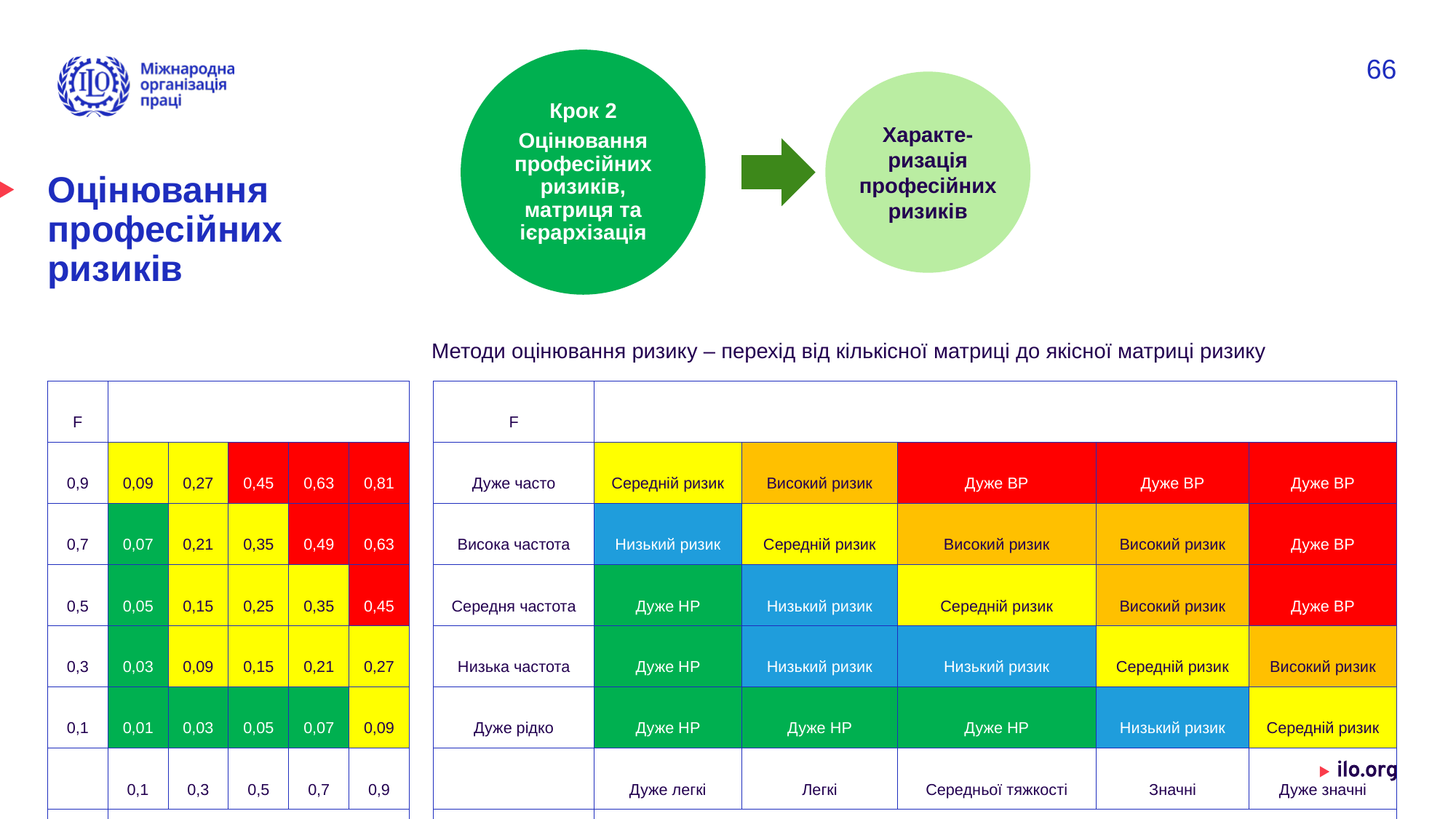

Крок 2
Оцінювання професійних ризиків, матриця та ієрархізація
66
Характе-ризація професійних ризиків

# Оцінювання професійних ризиків
Методи оцінювання ризику – перехід від кількісної матриці до якісної матриці ризику
| F |  |  |  |  |  |
| --- | --- | --- | --- | --- | --- |
| 0,9 | 0,09 | 0,27 | 0,45 | 0,63 | 0,81 |
| 0,7 | 0,07 | 0,21 | 0,35 | 0,49 | 0,63 |
| 0,5 | 0,05 | 0,15 | 0,25 | 0,35 | 0,45 |
| 0,3 | 0,03 | 0,09 | 0,15 | 0,21 | 0,27 |
| 0,1 | 0,01 | 0,03 | 0,05 | 0,07 | 0,09 |
|  | 0,1 | 0,3 | 0,5 | 0,7 | 0,9 |
|  | S |  |  |  |  |
| F |  |  |  |  |  |
| --- | --- | --- | --- | --- | --- |
| Дуже часто | Середній ризик | Високий ризик | Дуже ВР | Дуже ВР | Дуже ВР |
| Висока частота | Низький ризик | Середній ризик | Високий ризик | Високий ризик | Дуже ВР |
| Середня частота | Дуже НР | Низький ризик | Середній ризик | Високий ризик | Дуже ВР |
| Низька частота | Дуже НР | Низький ризик | Низький ризик | Середній ризик | Високий ризик |
| Дуже рідко | Дуже НР | Дуже НР | Дуже НР | Низький ризик | Середній ризик |
|  | Дуже легкі | Легкі | Середньої тяжкості | Значні | Дуже значні |
|  | S |  |  |  |  |